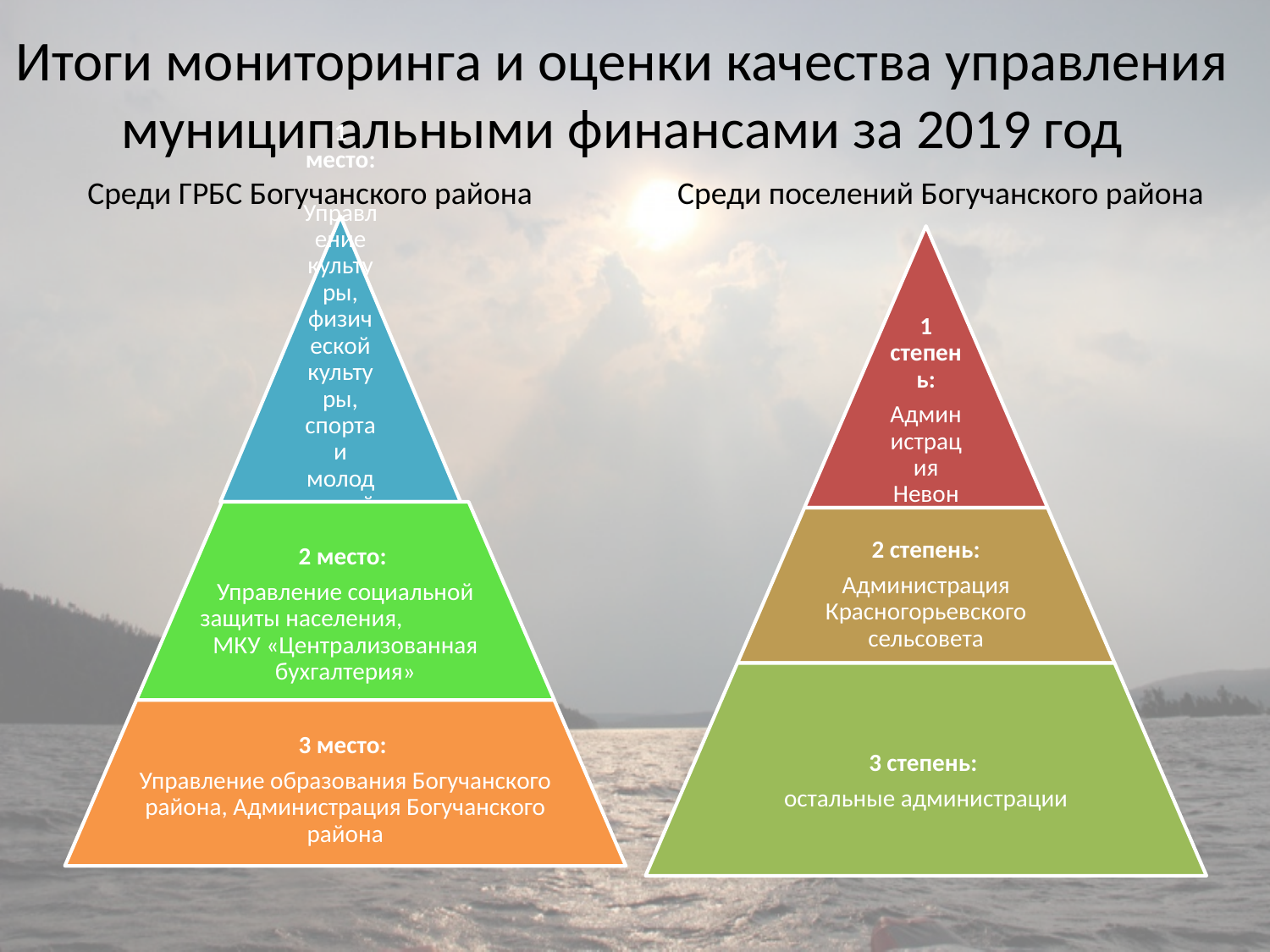

# Итоги мониторинга и оценки качества управления муниципальными финансами за 2019 год
Среди ГРБС Богучанского района
Среди поселений Богучанского района

1 место:        Управление культуры, физической культуры, спорта и молодежной политики                        КСК Богучанского района
2 место:
Управление социальной защиты населения,                 МКУ «Централизованная бухгалтерия»
3 место:
Управление образования Богучанского района, Администрация Богучанского района

1 степень:
Администрация Невонского    сельсовет
2 степень:
Администрация Красногорьевского сельсовета
3 степень:
остальные администрации